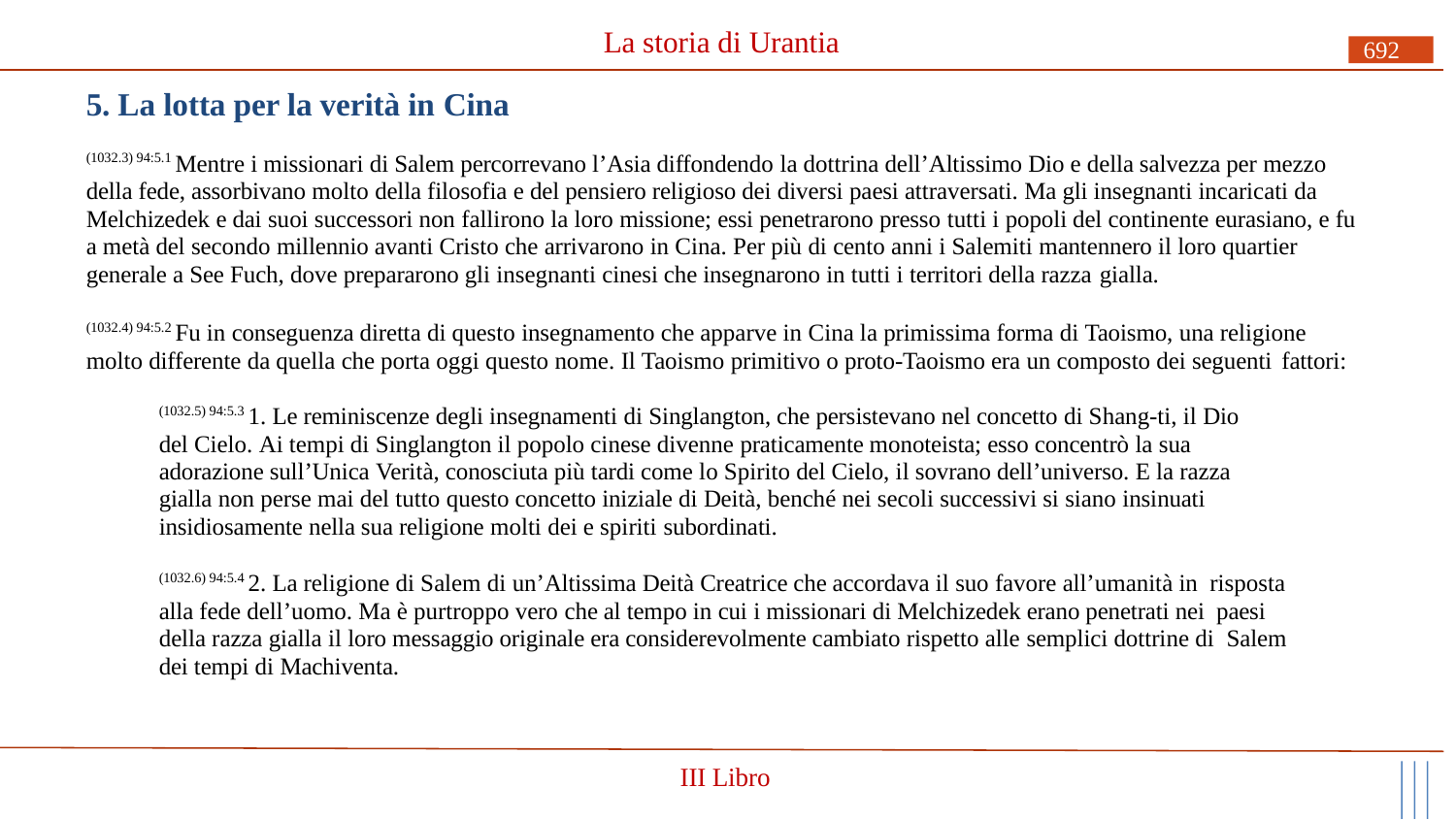

# La storia di Urantia
692

5. La lotta per la verità in Cina
(1032.3) 94:5.1 Mentre i missionari di Salem percorrevano l’Asia diffondendo la dottrina dell’Altissimo Dio e della salvezza per mezzo  della fede, assorbivano molto della filosofia e del pensiero religioso dei diversi paesi attraversati. Ma gli insegnanti incaricati da  Melchizedek e dai suoi successori non fallirono la loro missione; essi penetrarono presso tutti i popoli del continente eurasiano, e fu  a metà del secondo millennio avanti Cristo che arrivarono in Cina. Per più di cento anni i Salemiti mantennero il loro quartier  generale a See Fuch, dove prepararono gli insegnanti cinesi che insegnarono in tutti i territori della razza gialla.

(1032.4) 94:5.2 Fu in conseguenza diretta di questo insegnamento che apparve in Cina la primissima forma di Taoismo, una religione  molto differente da quella che porta oggi questo nome. Il Taoismo primitivo o proto-Taoismo era un composto dei seguenti fattori:

(1032.5) 94:5.3 1. Le reminiscenze degli insegnamenti di Singlangton, che persistevano nel concetto di Shang-ti, il Dio  del Cielo. Ai tempi di Singlangton il popolo cinese divenne praticamente monoteista; esso concentrò la sua  adorazione sull’Unica Verità, conosciuta più tardi come lo Spirito del Cielo, il sovrano dell’universo. E la razza  gialla non perse mai del tutto questo concetto iniziale di Deità, benché nei secoli successivi si siano insinuati  insidiosamente nella sua religione molti dei e spiriti subordinati.

(1032.6) 94:5.4 2. La religione di Salem di un’Altissima Deità Creatrice che accordava il suo favore all’umanità in  risposta alla fede dell’uomo. Ma è purtroppo vero che al tempo in cui i missionari di Melchizedek erano penetrati nei  paesi della razza gialla il loro messaggio originale era considerevolmente cambiato rispetto alle semplici dottrine di  Salem dei tempi di Machiventa.

III Libro